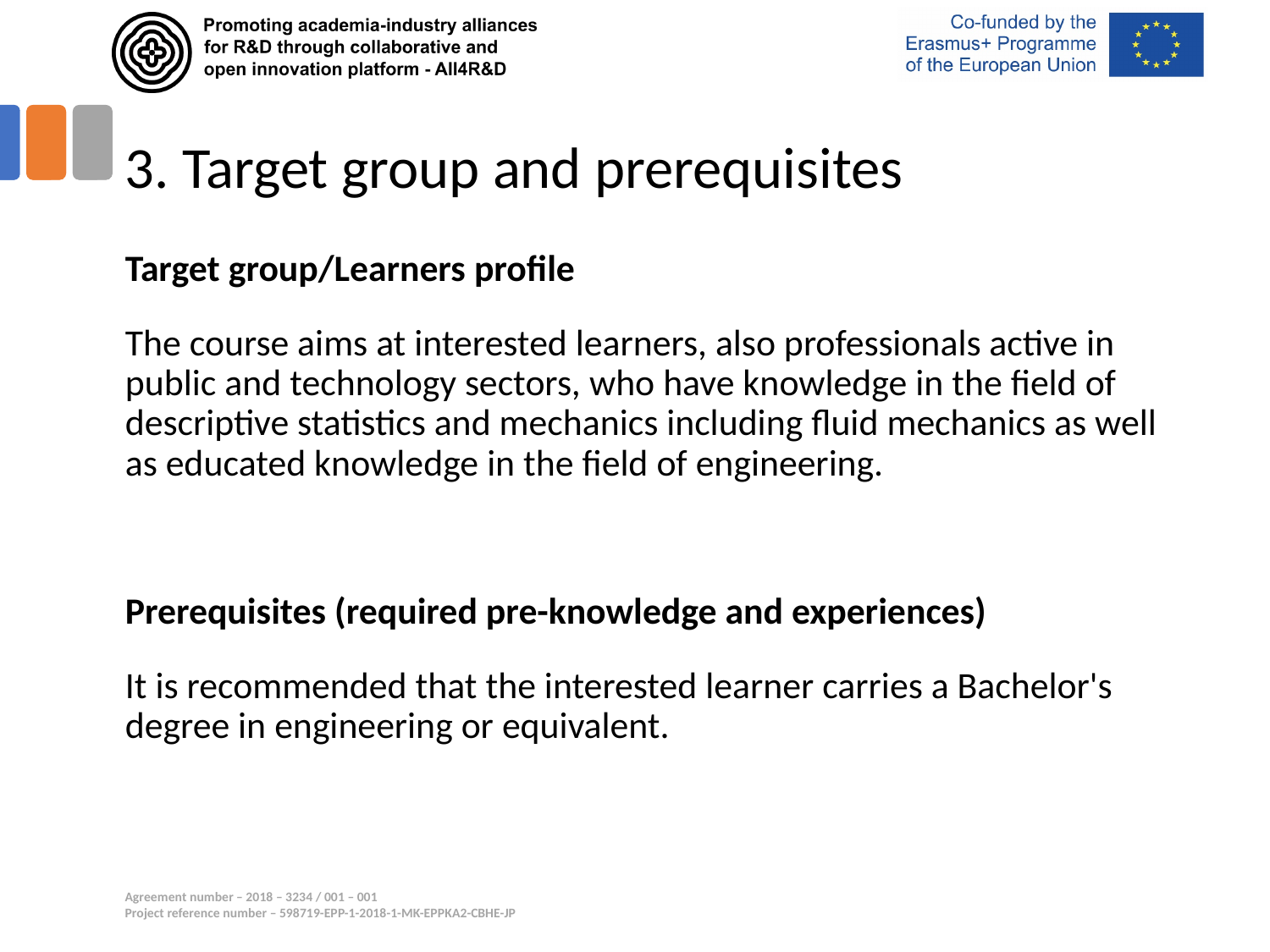

# 3. Target group and prerequisites
Target group/Learners profile
The course aims at interested learners, also professionals active in public and technology sectors, who have knowledge in the field of descriptive statistics and mechanics including fluid mechanics as well as educated knowledge in the field of engineering.

Prerequisites (required pre-knowledge and experiences)
It is recommended that the interested learner carries a Bachelor's degree in engineering or equivalent.